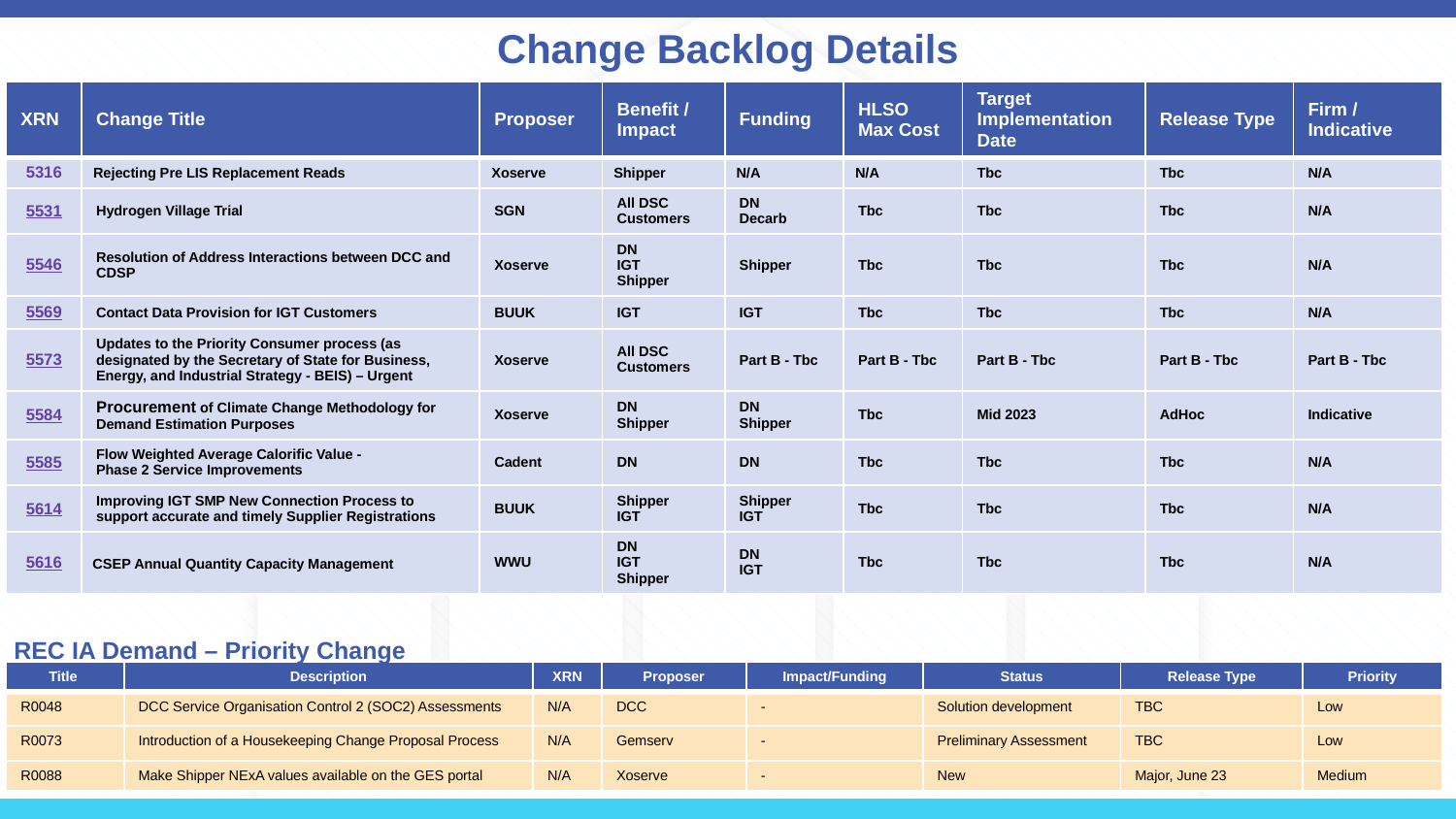

Change Backlog Details
| XRN | Change Title | Proposer | Benefit / Impact | Funding | HLSO Max Cost | Target Implementation Date | Release Type | Firm / Indicative |
| --- | --- | --- | --- | --- | --- | --- | --- | --- |
| 5316 | Rejecting Pre LIS Replacement Reads | Xoserve | Shipper | N/A | N/A | Tbc | Tbc | N/A |
| 5531 | Hydrogen Village Trial | SGN | All DSC Customers | DN Decarb | Tbc | Tbc | Tbc | N/A |
| 5546 | Resolution of Address Interactions between DCC and CDSP | Xoserve | DN IGT Shipper | Shipper | Tbc | Tbc | Tbc | N/A |
| 5569 | Contact Data Provision for IGT Customers | BUUK | IGT | IGT | Tbc | Tbc | Tbc | N/A |
| 5573 | Updates to the Priority Consumer process (as designated by the Secretary of State for Business, Energy, and Industrial Strategy - BEIS) – Urgent | Xoserve | All DSC Customers | Part B - Tbc | Part B - Tbc | Part B - Tbc | Part B - Tbc | Part B - Tbc |
| 5584 | Procurement of Climate Change Methodology for Demand Estimation Purposes | Xoserve | DN Shipper | DN Shipper | Tbc | Mid 2023 | AdHoc | Indicative |
| 5585 | Flow Weighted Average Calorific Value - Phase 2 Service Improvements | Cadent | DN | DN | Tbc | Tbc | Tbc | N/A |
| 5614 | Improving IGT SMP New Connection Process to support accurate and timely Supplier Registrations | BUUK | Shipper IGT | Shipper IGT | Tbc | Tbc | Tbc | N/A |
| 5616 | CSEP Annual Quantity Capacity Management | WWU | DN IGT Shipper | DN IGT | Tbc | Tbc | Tbc | N/A |
REC IA Demand – Priority Change
| Title | Description | XRN | Proposer | Impact/Funding | Status | Release Type | Priority |
| --- | --- | --- | --- | --- | --- | --- | --- |
| R0048 | DCC Service Organisation Control 2 (SOC2) Assessments | N/A | DCC | - | Solution development | TBC | Low |
| R0073 | Introduction of a Housekeeping Change Proposal Process | N/A | Gemserv | - | Preliminary Assessment | TBC | Low |
| R0088 | Make Shipper NExA values available on the GES portal | N/A | Xoserve | - | New | Major, June 23 | Medium |